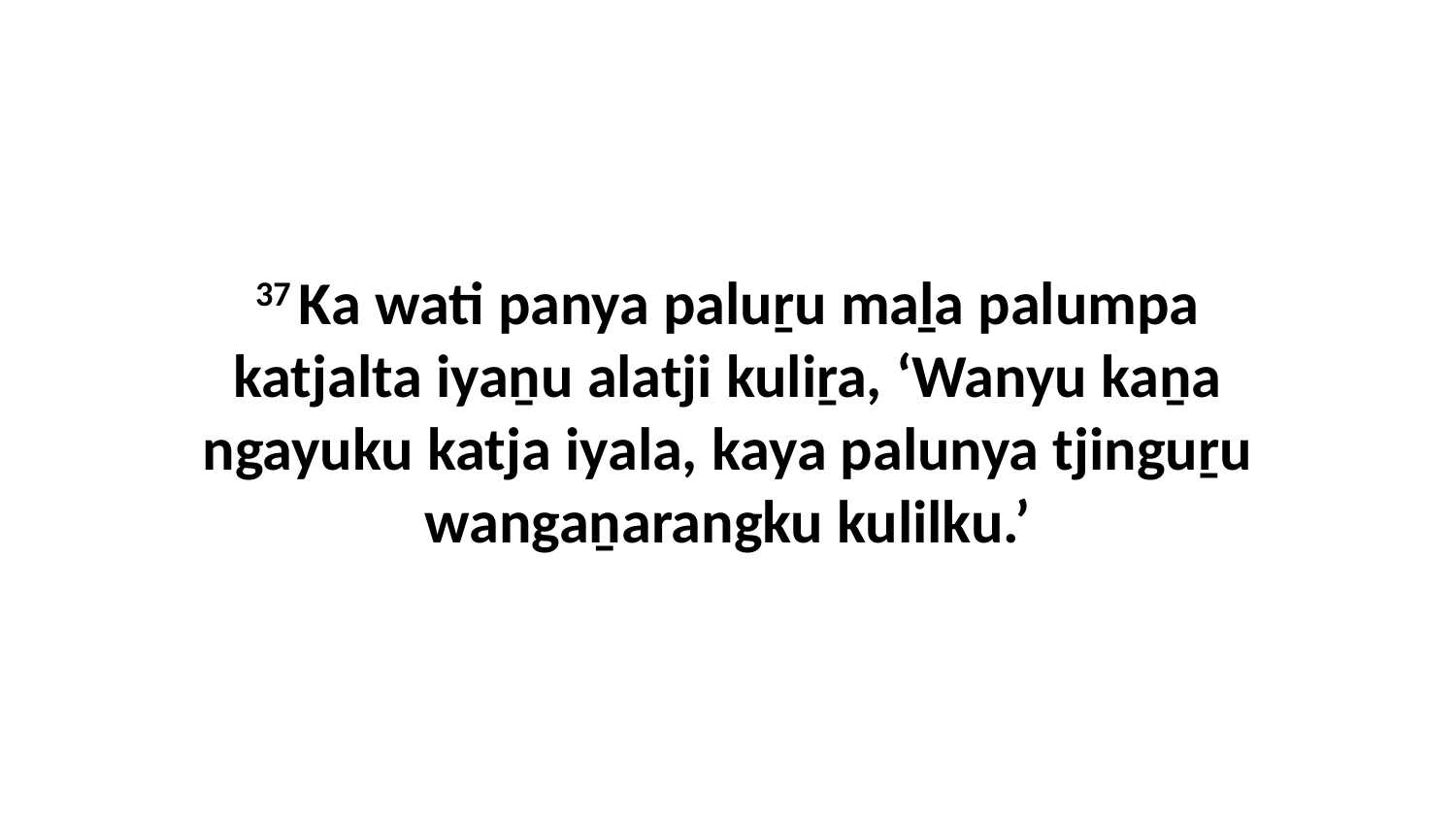

37 Ka wati panya paluṟu maḻa palumpa katjalta iyaṉu alatji kuliṟa, ‘Wanyu kaṉa ngayuku katja iyala, kaya palunya tjinguṟu wangaṉarangku kulilku.’